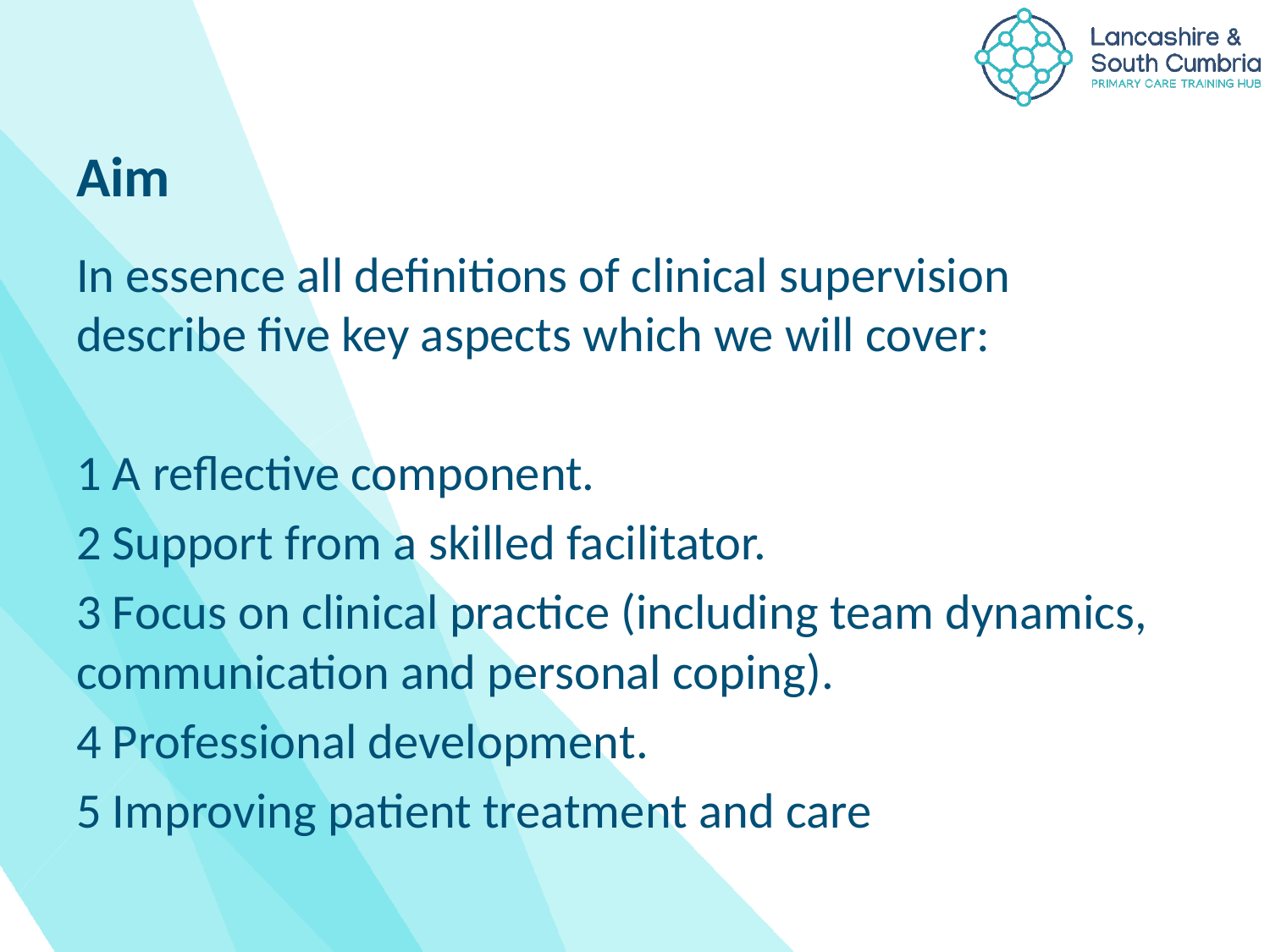

# Aim
In essence all definitions of clinical supervision describe five key aspects which we will cover:

1 A reflective component.
2 Support from a skilled facilitator.
3 Focus on clinical practice (including team dynamics, communication and personal coping).
4 Professional development.
5 Improving patient treatment and care